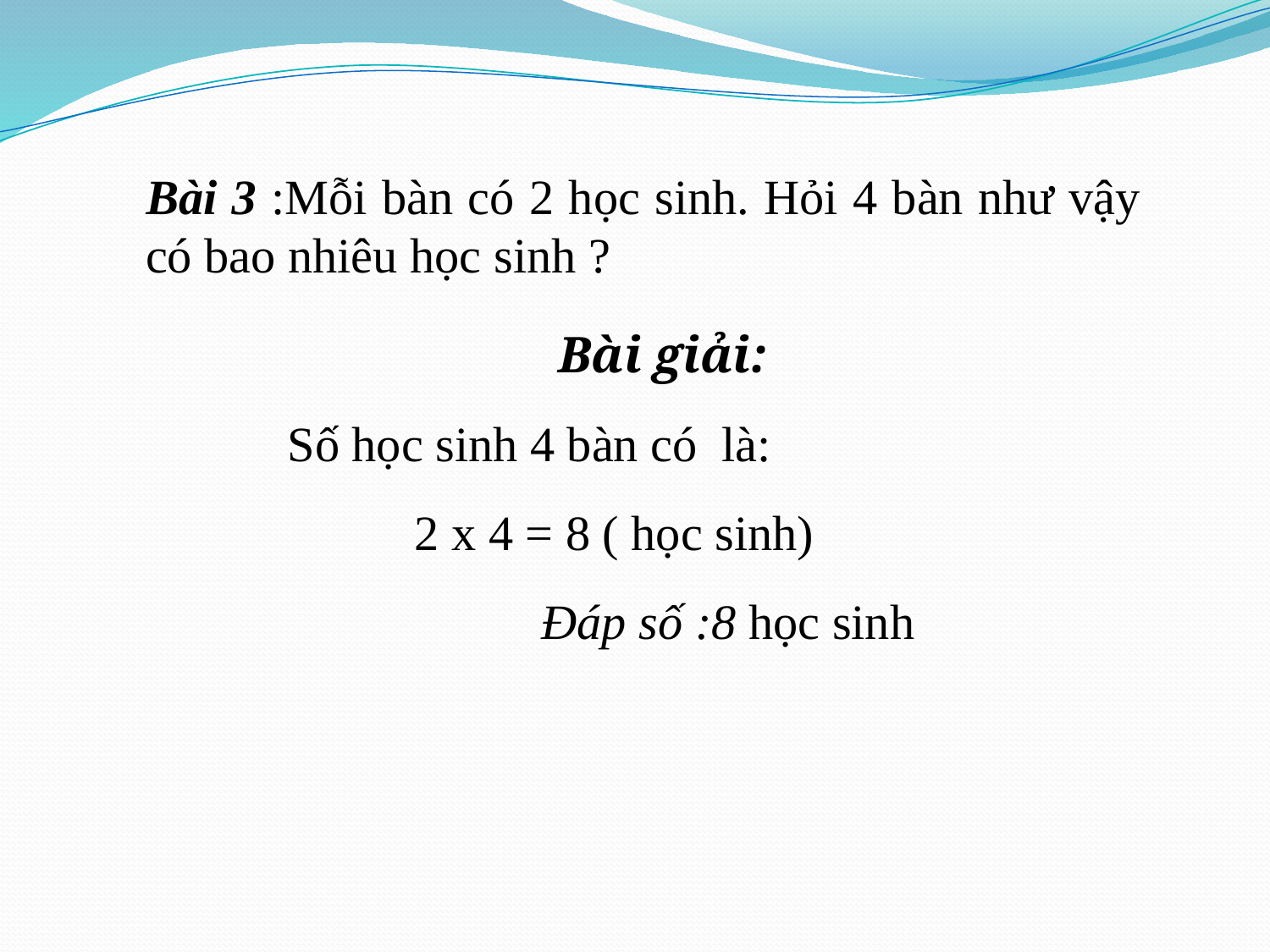

Bài 3 :Mỗi bàn có 2 học sinh. Hỏi 4 bàn như vậy có bao nhiêu học sinh ?
      Bài giải:
		Số học sinh 4 bàn có  là:
			2 x 4 = 8 ( học sinh)
				Đáp số :8 học sinh